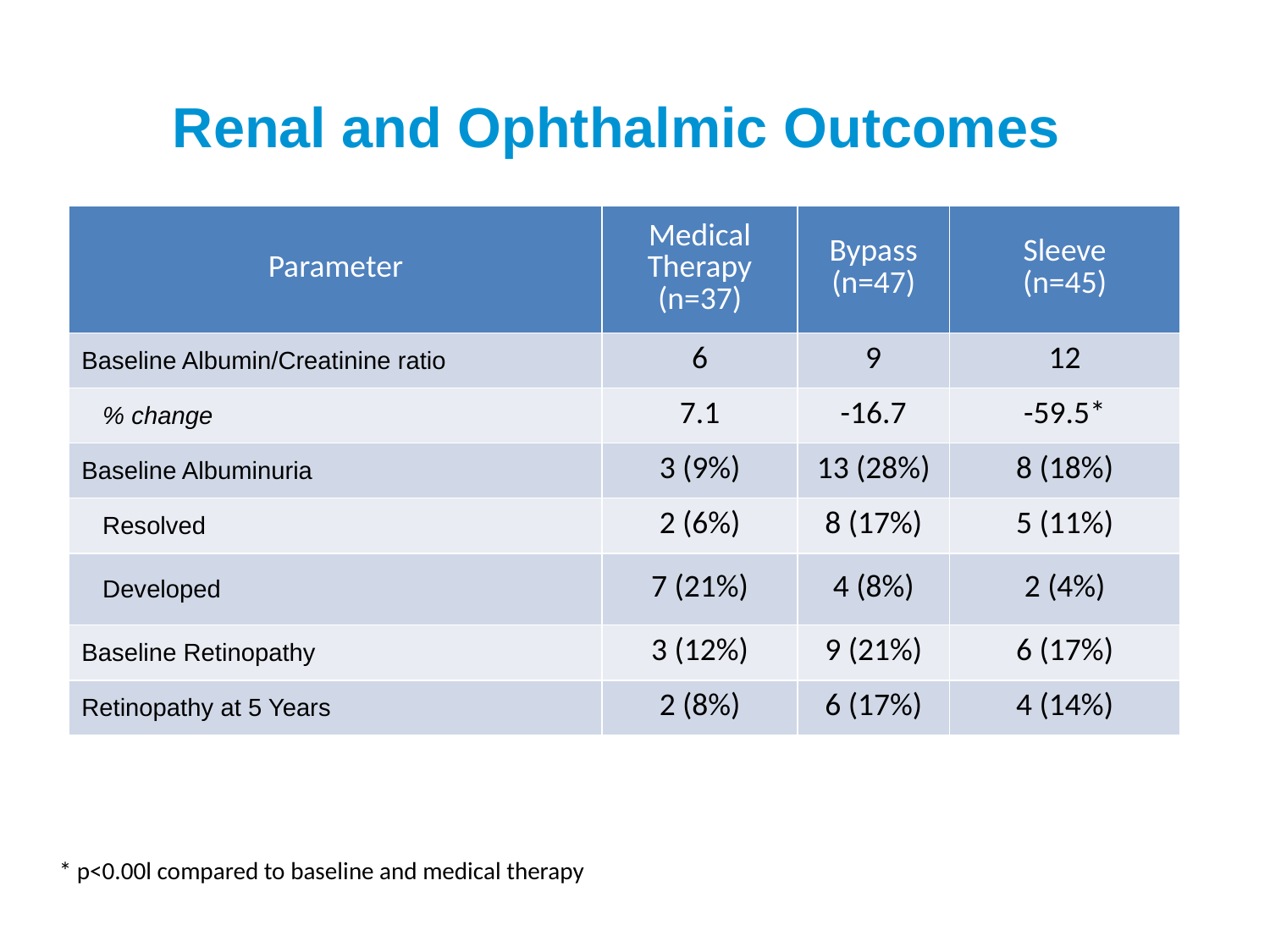

# Renal and Ophthalmic Outcomes
| Parameter | Medical Therapy (n=37) | Bypass (n=47) | Sleeve (n=45) |
| --- | --- | --- | --- |
| Baseline Albumin/Creatinine ratio | 6 | 9 | 12 |
| % change | 7.1 | -16.7 | -59.5\* |
| Baseline Albuminuria | 3 (9%) | 13 (28%) | 8 (18%) |
| Resolved | 2 (6%) | 8 (17%) | 5 (11%) |
| Developed | 7 (21%) | 4 (8%) | 2 (4%) |
| Baseline Retinopathy | 3 (12%) | 9 (21%) | 6 (17%) |
| Retinopathy at 5 Years | 2 (8%) | 6 (17%) | 4 (14%) |

* p<0.00l compared to baseline and medical therapy